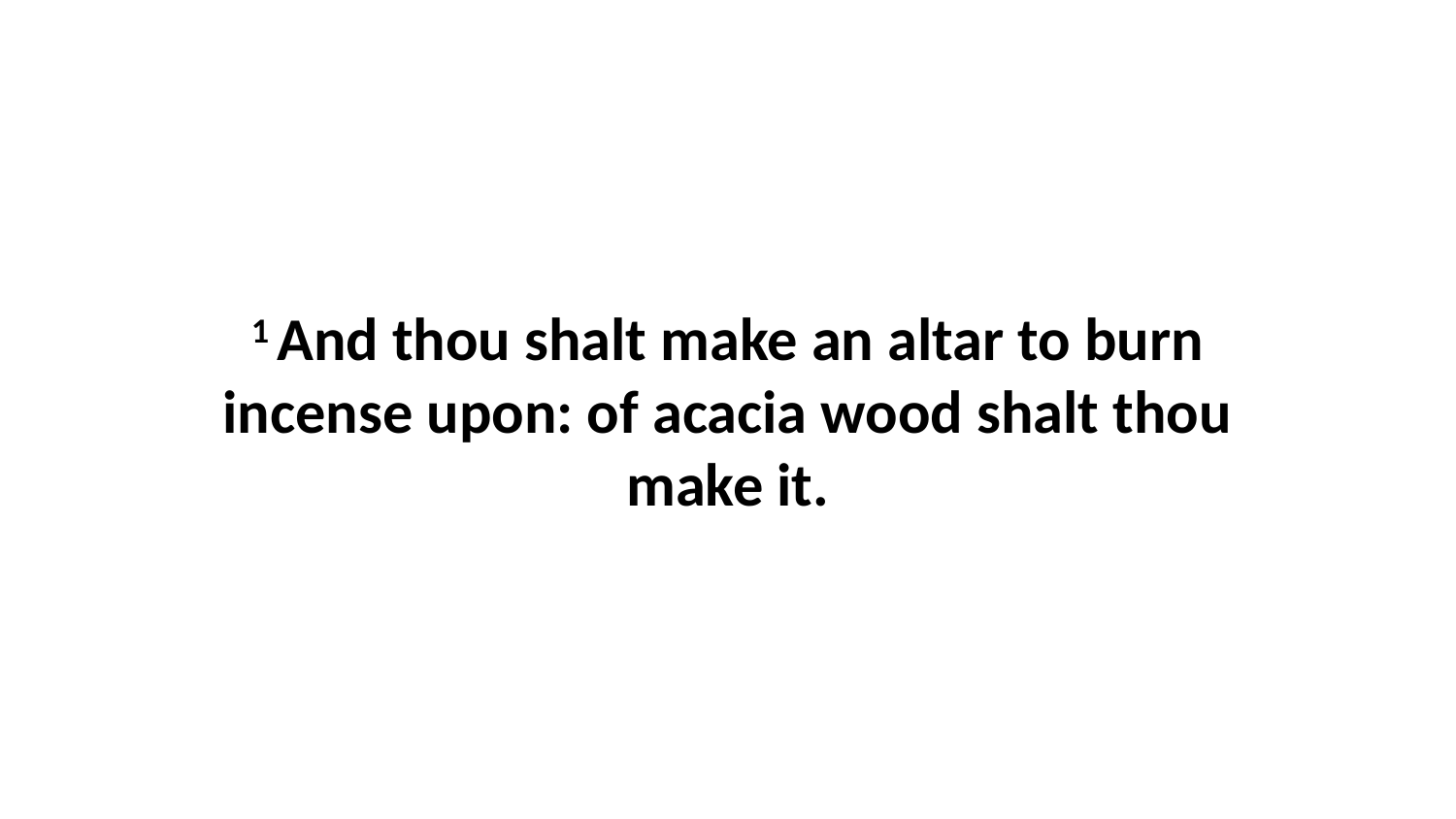

1 And thou shalt make an altar to burn incense upon: of acacia wood shalt thou make it.